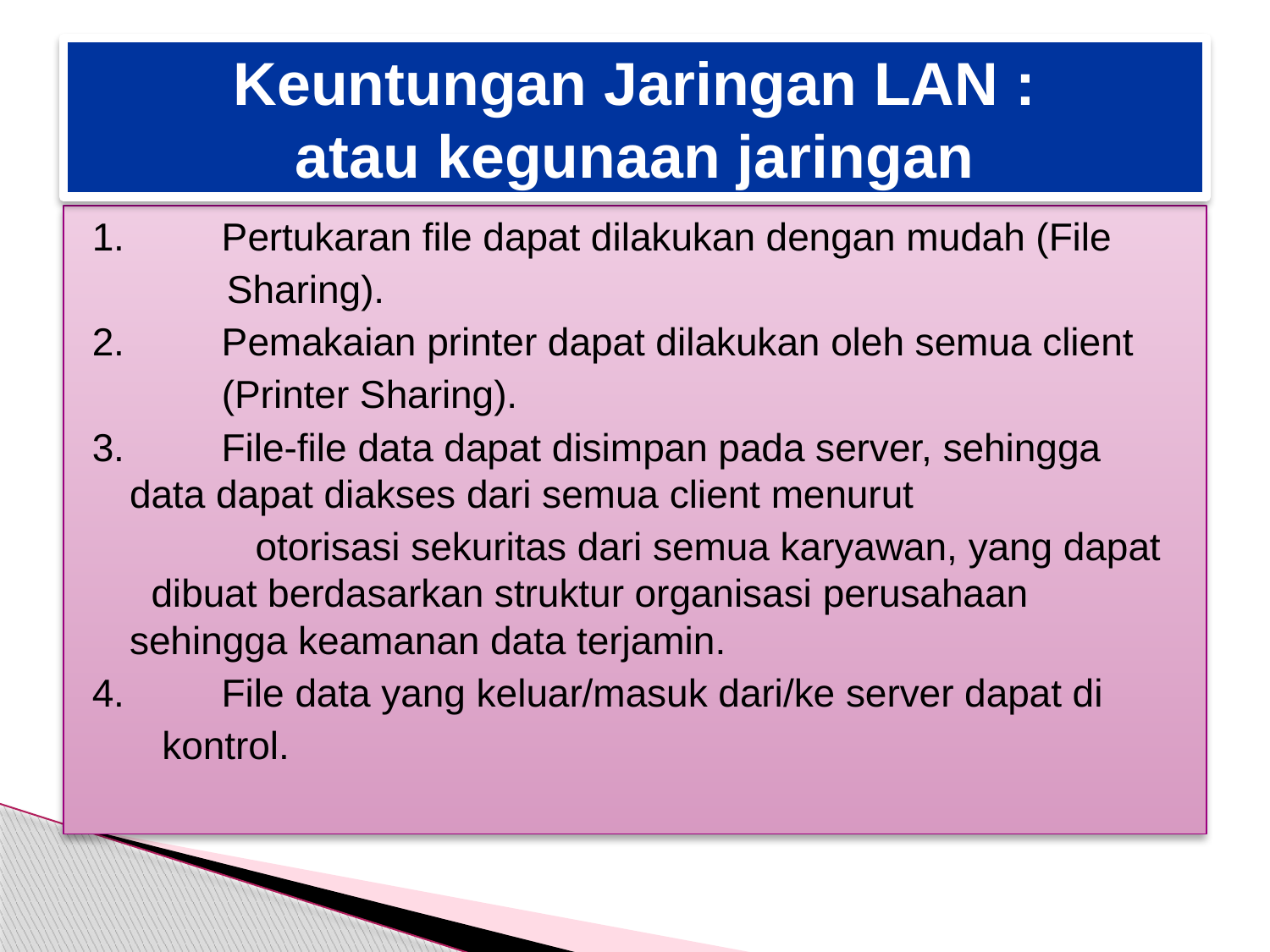

# Keuntungan Jaringan LAN : atau kegunaan jaringan
1.         Pertukaran file dapat dilakukan dengan mudah (File
	         Sharing).
2.         Pemakaian printer dapat dilakukan oleh semua client
            (Printer Sharing).
3.         File-file data dapat disimpan pada server, sehingga 	  data dapat diakses dari semua client menurut
	     	  otorisasi sekuritas dari semua karyawan, yang dapat   	  dibuat berdasarkan struktur organisasi perusahaan 	  sehingga keamanan data terjamin.
4.         File data yang keluar/masuk dari/ke server dapat di
		   kontrol.